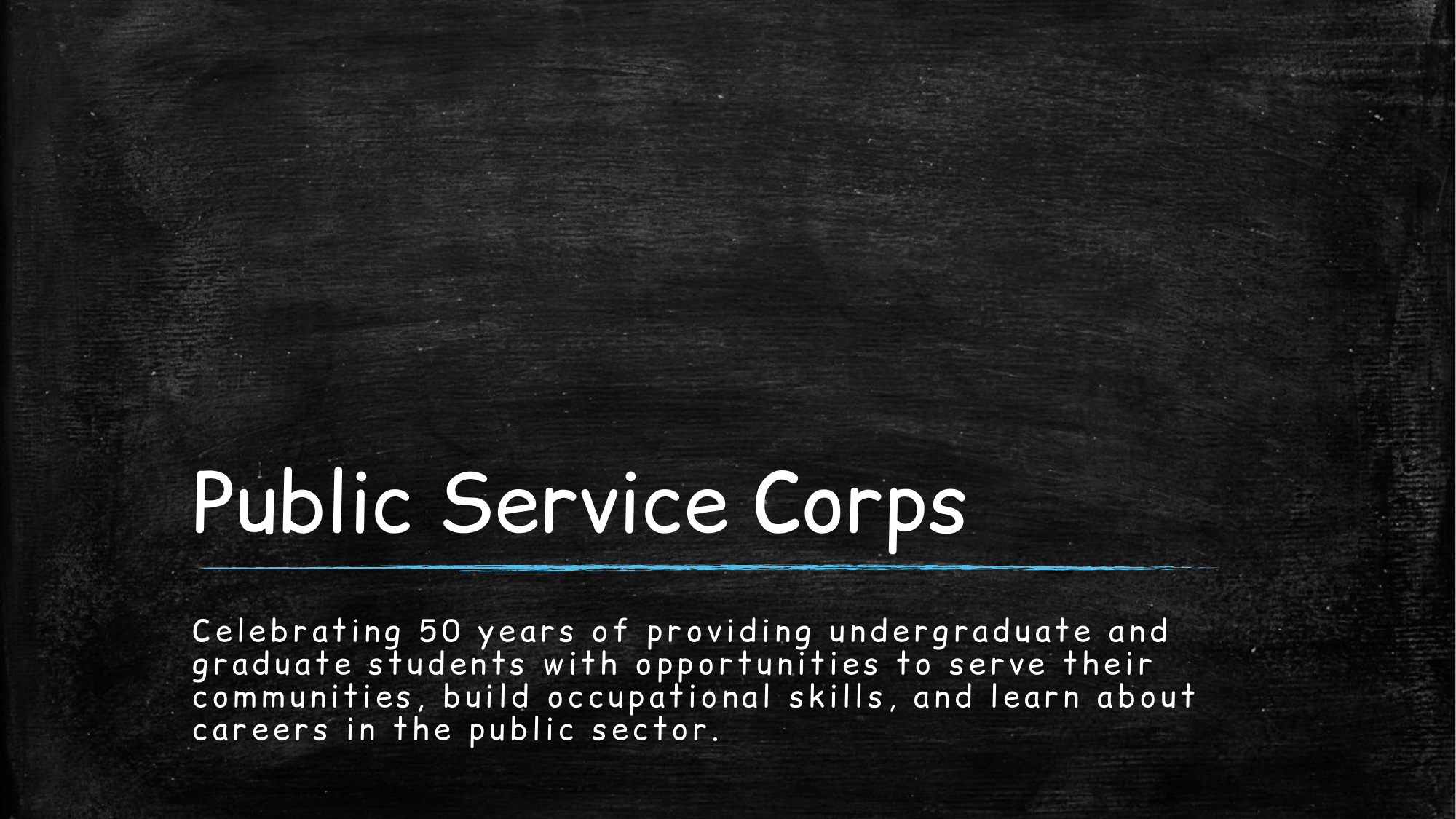

# Public Service Corps
Celebrating 50 years of providing undergraduate and graduate students with opportunities to serve their communities, build occupational skills, and learn about careers in the public sector.